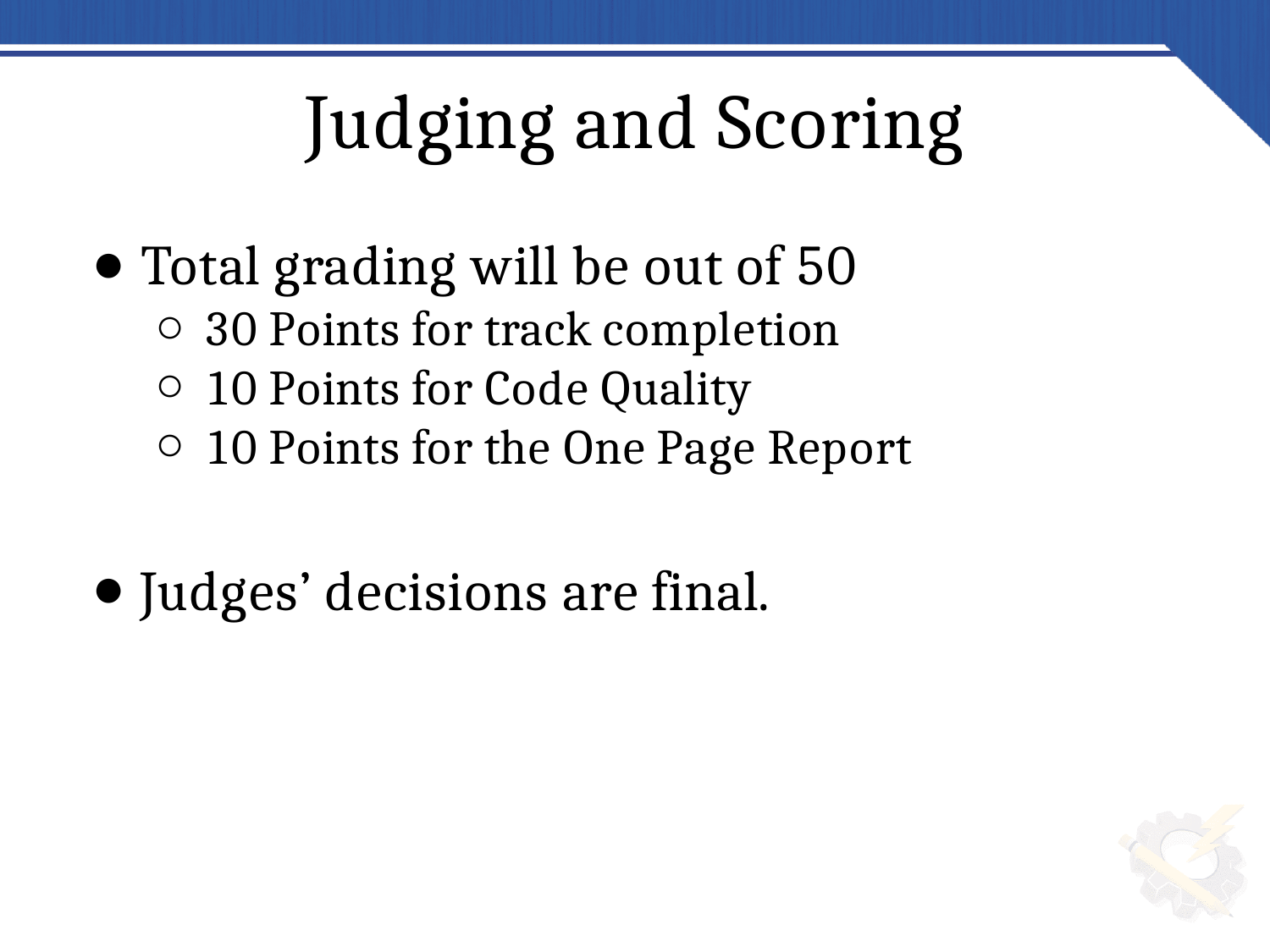

# Judging and Scoring
Total grading will be out of 50
30 Points for track completion
10 Points for Code Quality
10 Points for the One Page Report

Judges’ decisions are final.